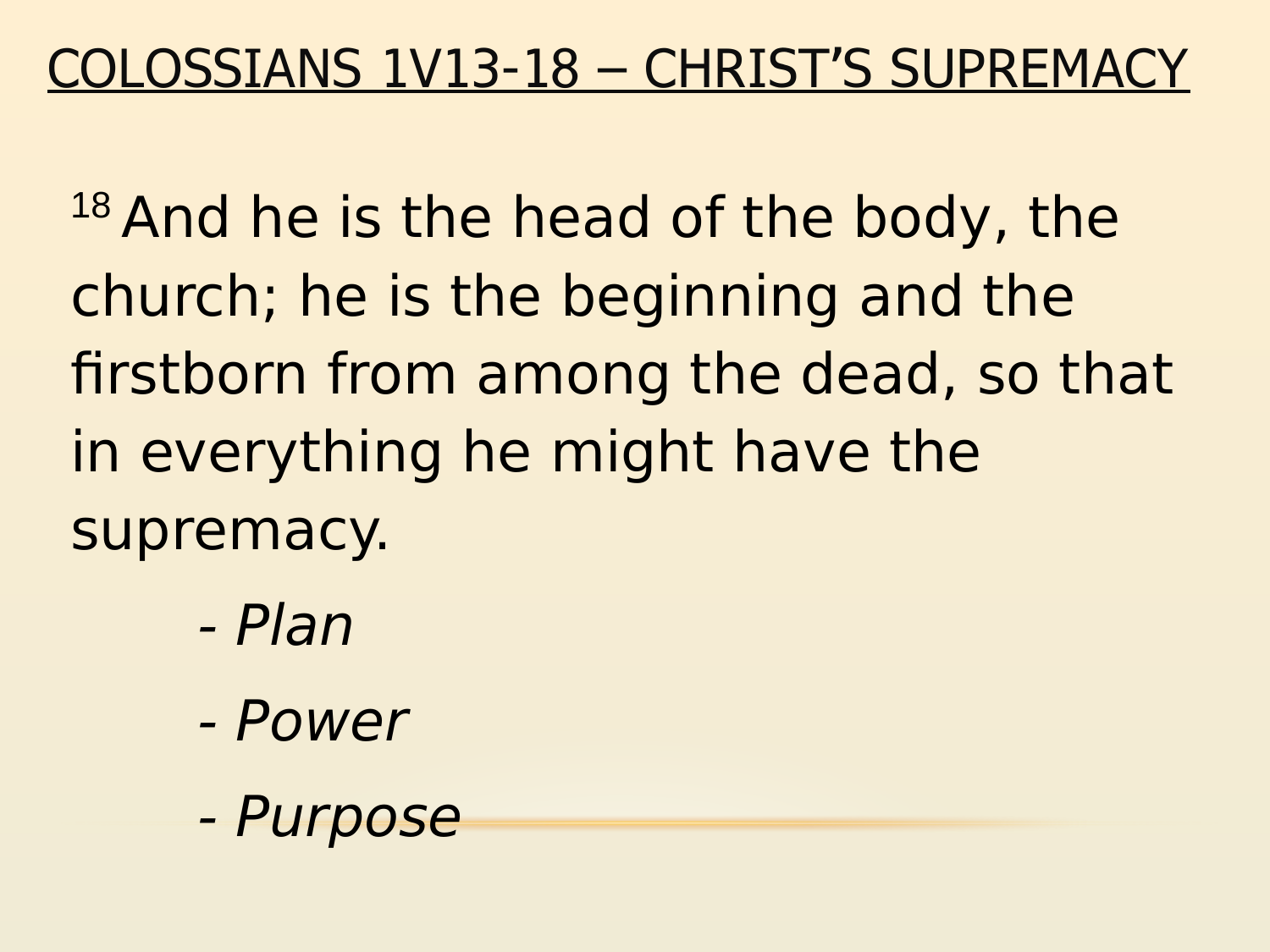

# Colossians 1v13-18 – christ’s suPremacy
18 And he is the head of the body, the church; he is the beginning and the firstborn from among the dead, so that in everything he might have the supremacy.
	- Plan
	- Power
	- Purpose